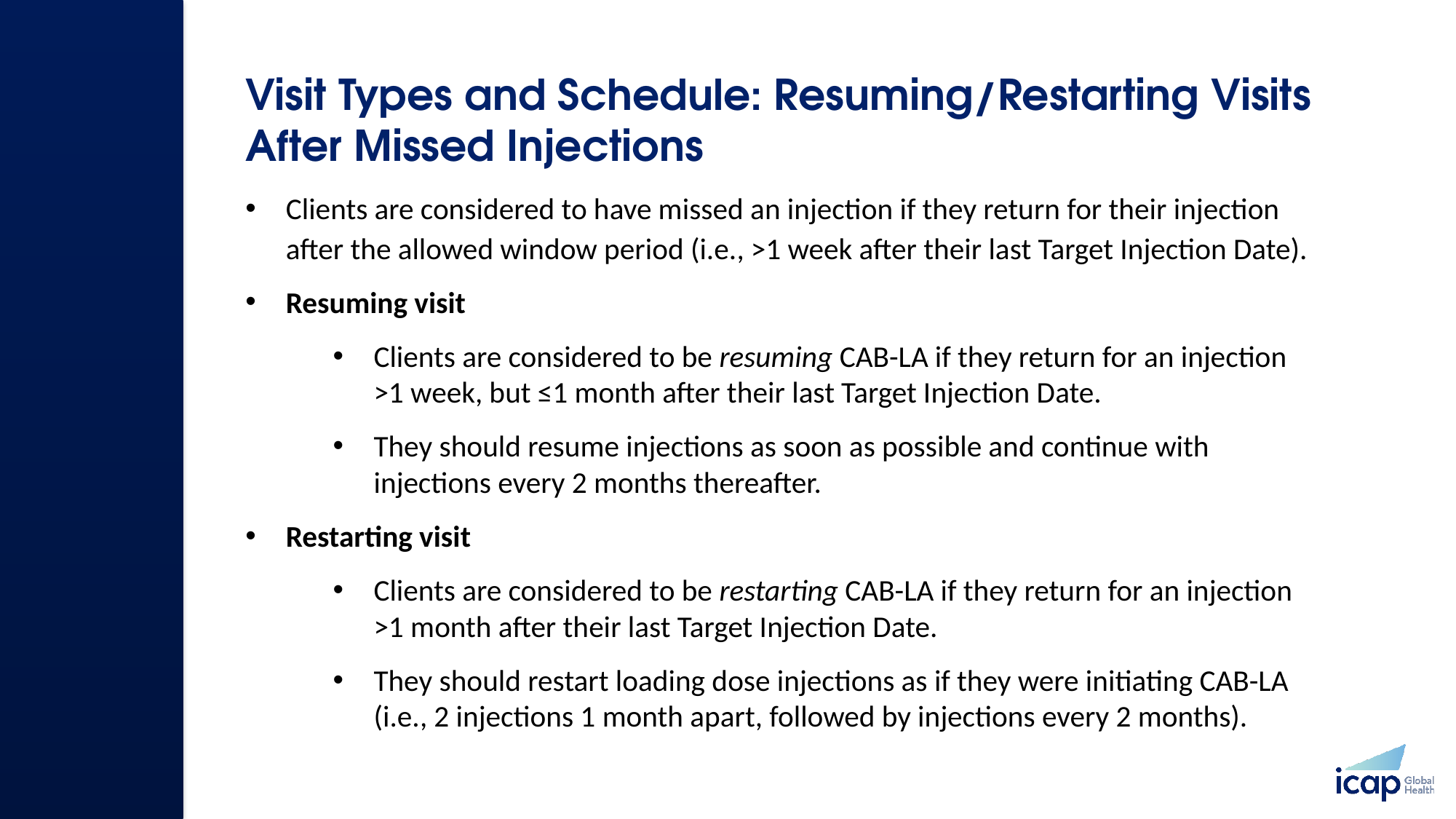

# Visit Types and Schedule: Resuming/Restarting Visits After Missed Injections​
Clients are considered to have missed an injection if they return for their injection after the allowed window period (i.e., >1 week after their last Target Injection Date).​
Resuming visit​
Clients are considered to be resuming CAB-LA if they return for an injection >1 week, but ≤1 month after their last Target Injection Date.​
They should resume injections as soon as possible and continue with injections every 2 months thereafter.​
Restarting visit​
Clients are considered to be restarting CAB-LA if they return for an injection >1 month after their last Target Injection Date.​
They should restart loading dose injections as if they were initiating CAB-LA (i.e., 2 injections 1 month apart, followed by injections every 2 months).​